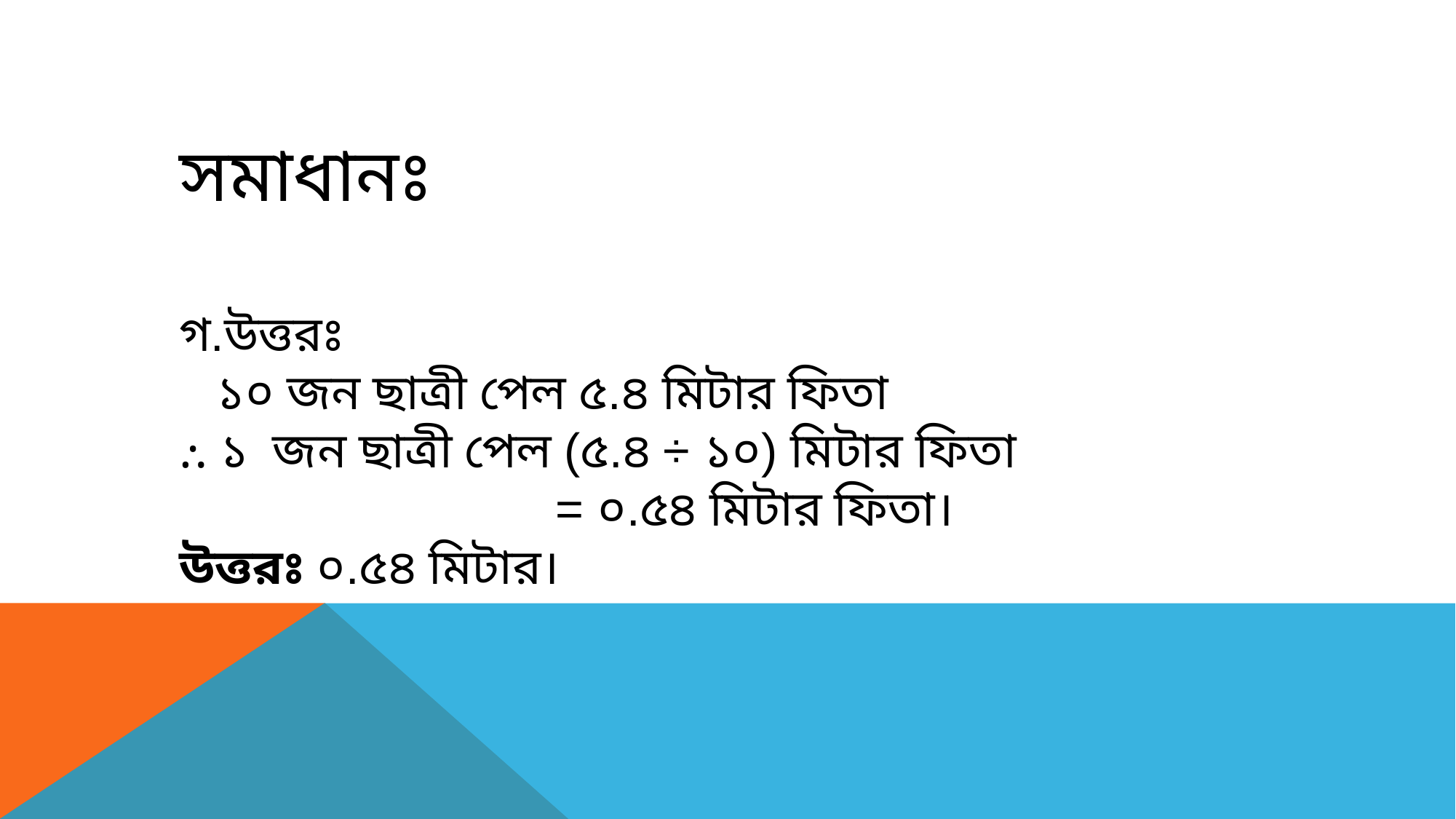

সমাধানঃ

গ.উত্তরঃ
   ১০ জন ছাত্রী পেল ৫.৪ মিটার ফিতা
⸫ ১  জন ছাত্রী পেল (৫.৪ ÷ ১০) মিটার ফিতা
                            = ০.৫৪ মিটার ফিতা।
উত্তরঃ ০.৫৪ মিটার।